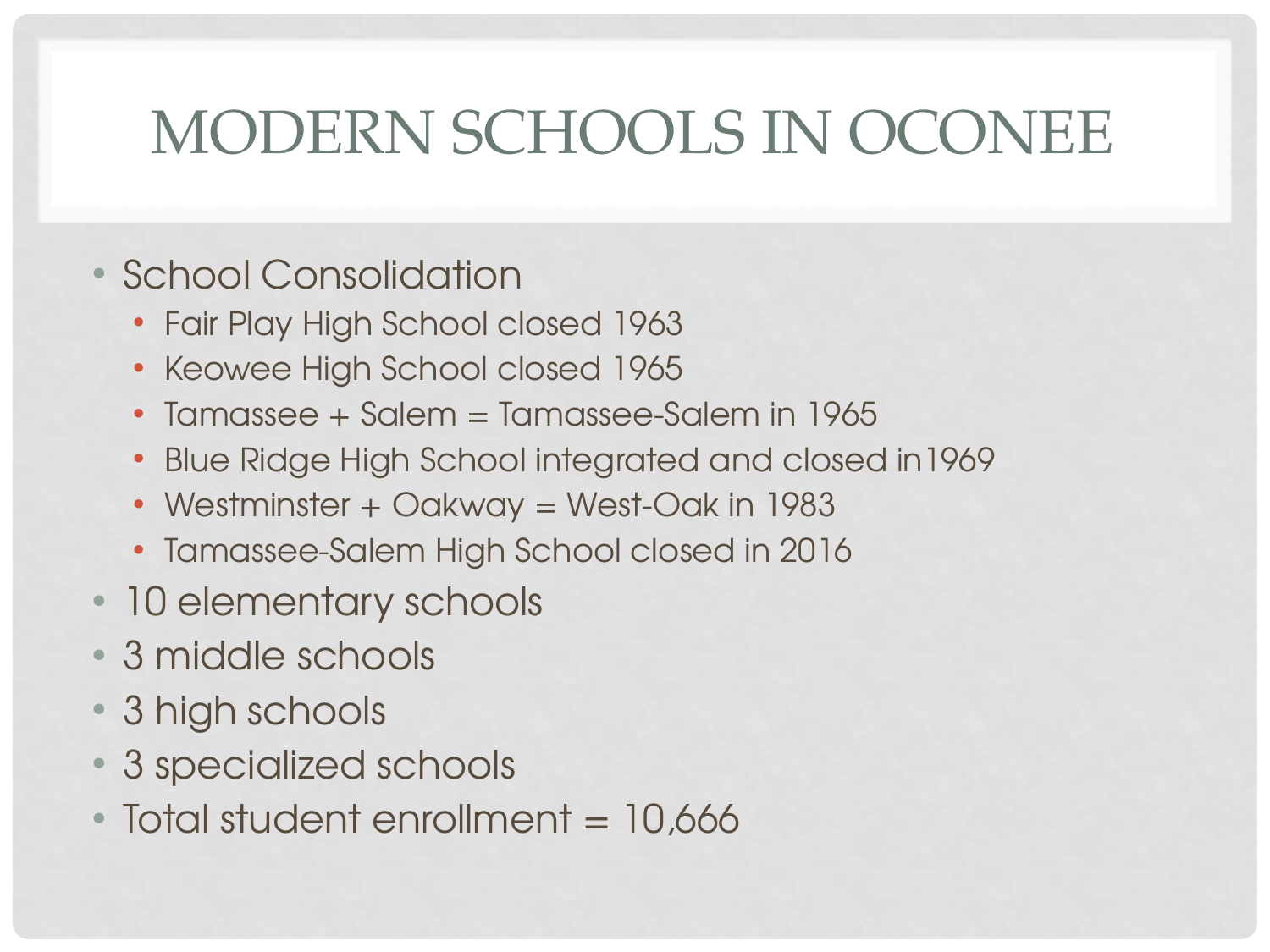

# Modern schools in oconee
School Consolidation
Fair Play High School closed 1963
Keowee High School closed 1965
Tamassee + Salem = Tamassee-Salem in 1965
Blue Ridge High School integrated and closed in1969
Westminster + Oakway = West-Oak in 1983
Tamassee-Salem High School closed in 2016
10 elementary schools
3 middle schools
3 high schools
3 specialized schools
Total student enrollment = 10,666